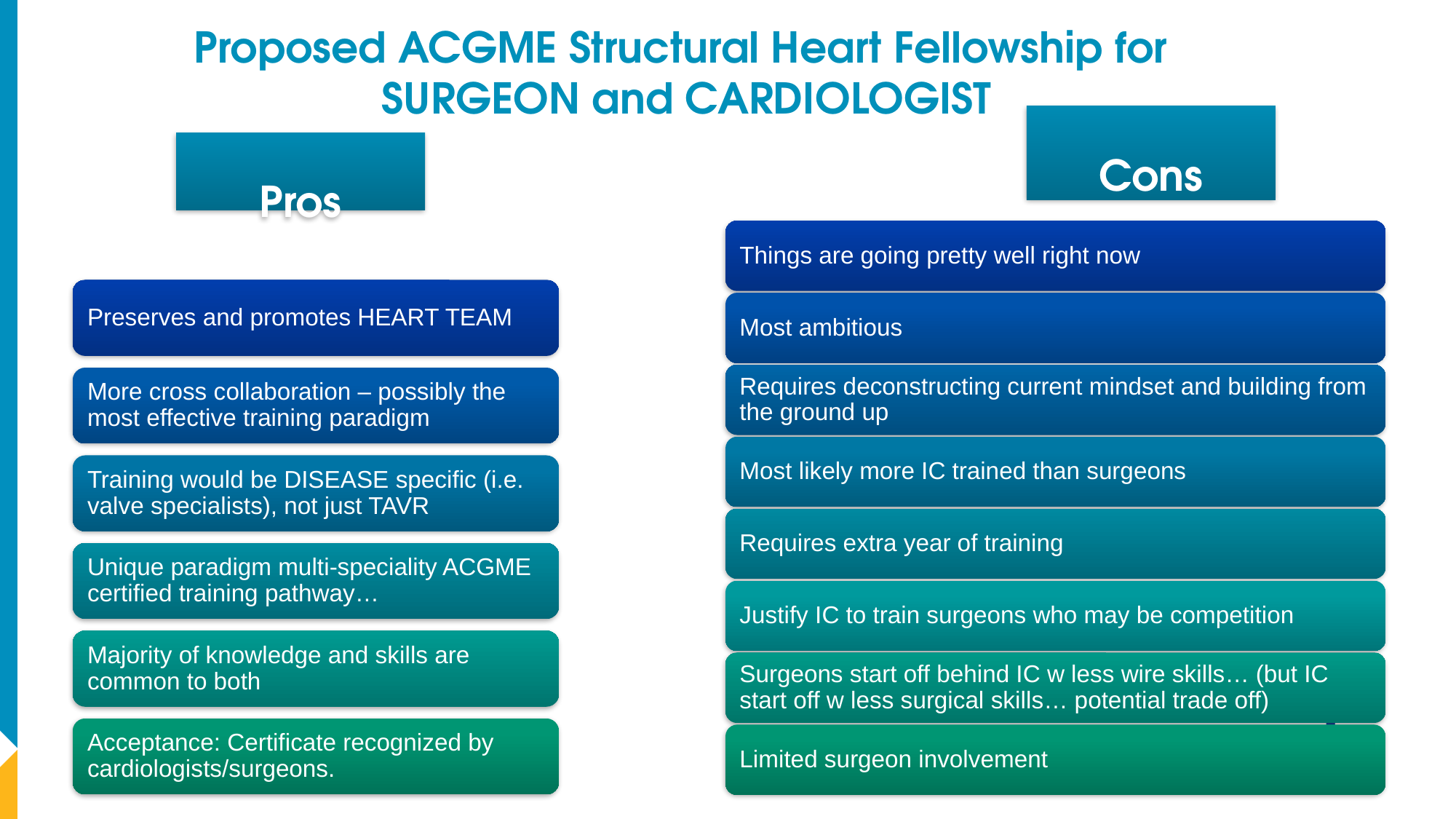

Proposed ACGME Structural Heart Fellowship for
SURGEON and CARDIOLOGIST
Cons
Pros
Things are going pretty well right now
Most ambitious
Requires deconstructing current mindset and building from the ground up
Most likely more IC trained than surgeons
Requires extra year of training
Justify IC to train surgeons who may be competition
Surgeons start off behind IC w less wire skills… (but IC start off w less surgical skills… potential trade off)
Limited surgeon involvement
Preserves and promotes HEART TEAM
More cross collaboration – possibly the most effective training paradigm
Training would be DISEASE specific (i.e. valve specialists), not just TAVR
Unique paradigm multi-speciality ACGME certified training pathway…
Majority of knowledge and skills are common to both
Acceptance: Certificate recognized by cardiologists/surgeons.